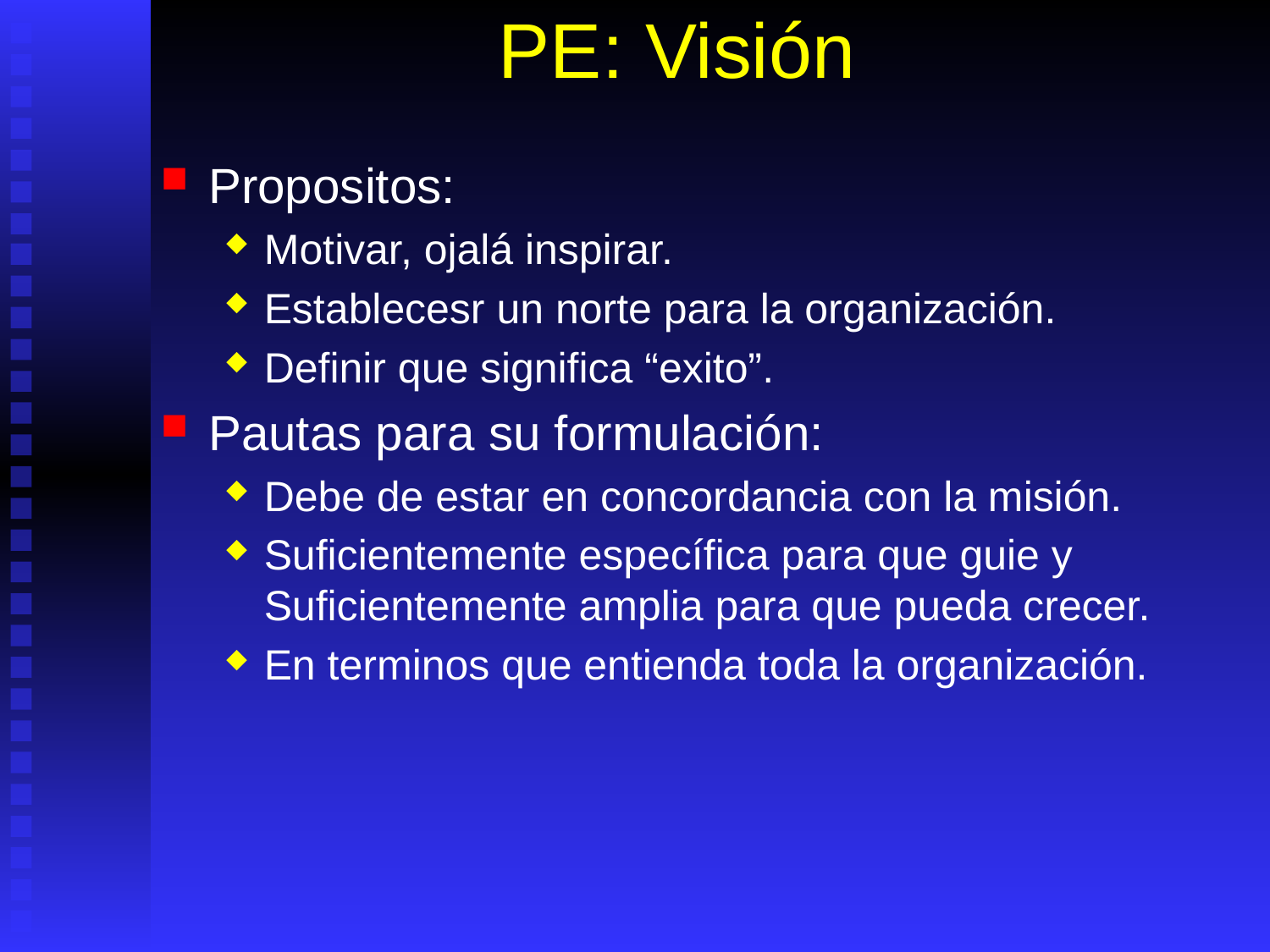

# PE: Visión
Propositos:
Motivar, ojalá inspirar.
Establecesr un norte para la organización.
Definir que significa “exito”.
Pautas para su formulación:
Debe de estar en concordancia con la misión.
Suficientemente específica para que guie y Suficientemente amplia para que pueda crecer.
En terminos que entienda toda la organización.